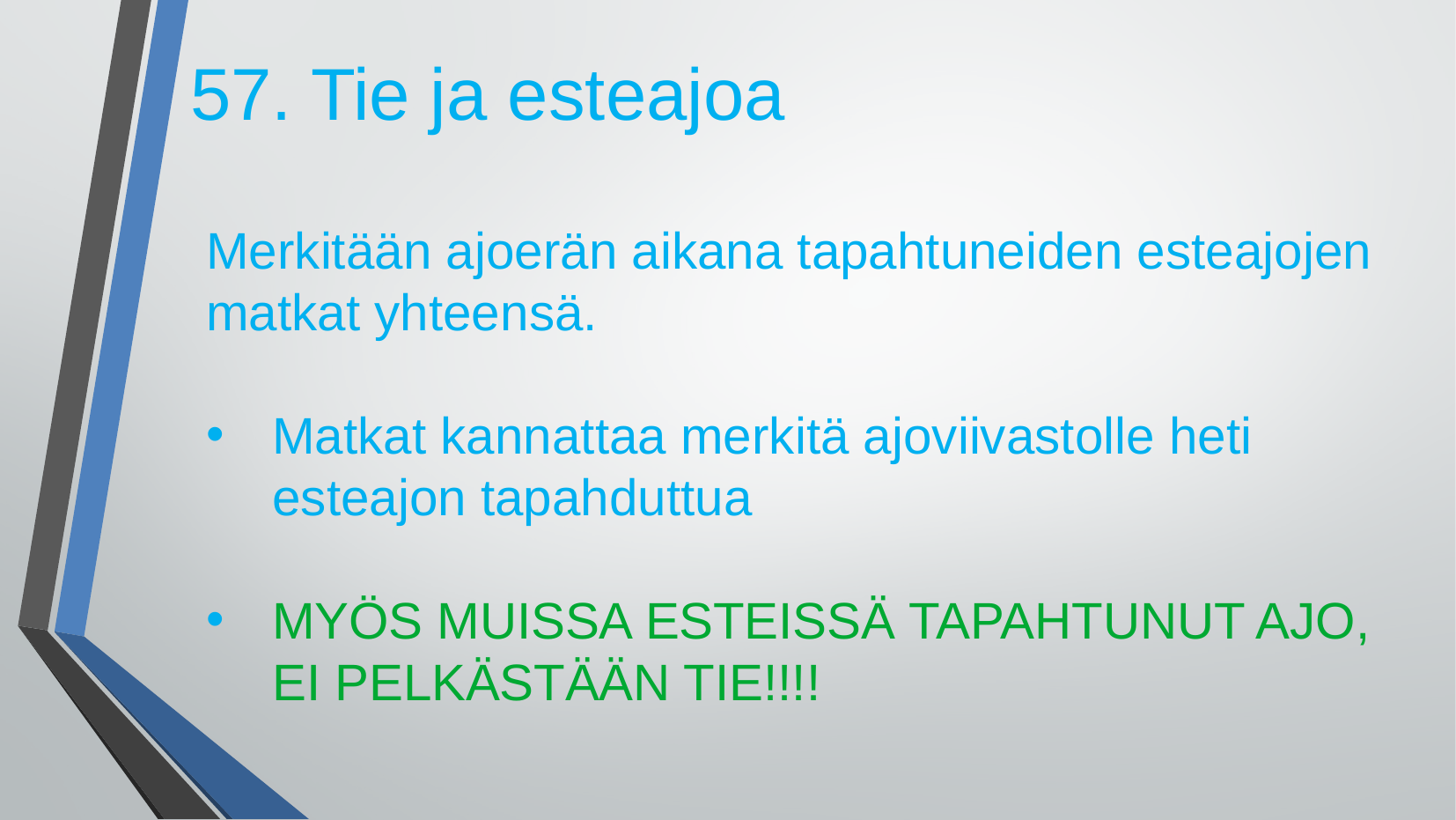

57. Tie ja esteajoa

Merkitään ajoerän aikana tapahtuneiden esteajojen
matkat yhteensä.

Matkat kannattaa merkitä ajoviivastolle heti esteajon tapahduttua

MYÖS MUISSA ESTEISSÄ TAPAHTUNUT AJO, EI PELKÄSTÄÄN TIE!!!!